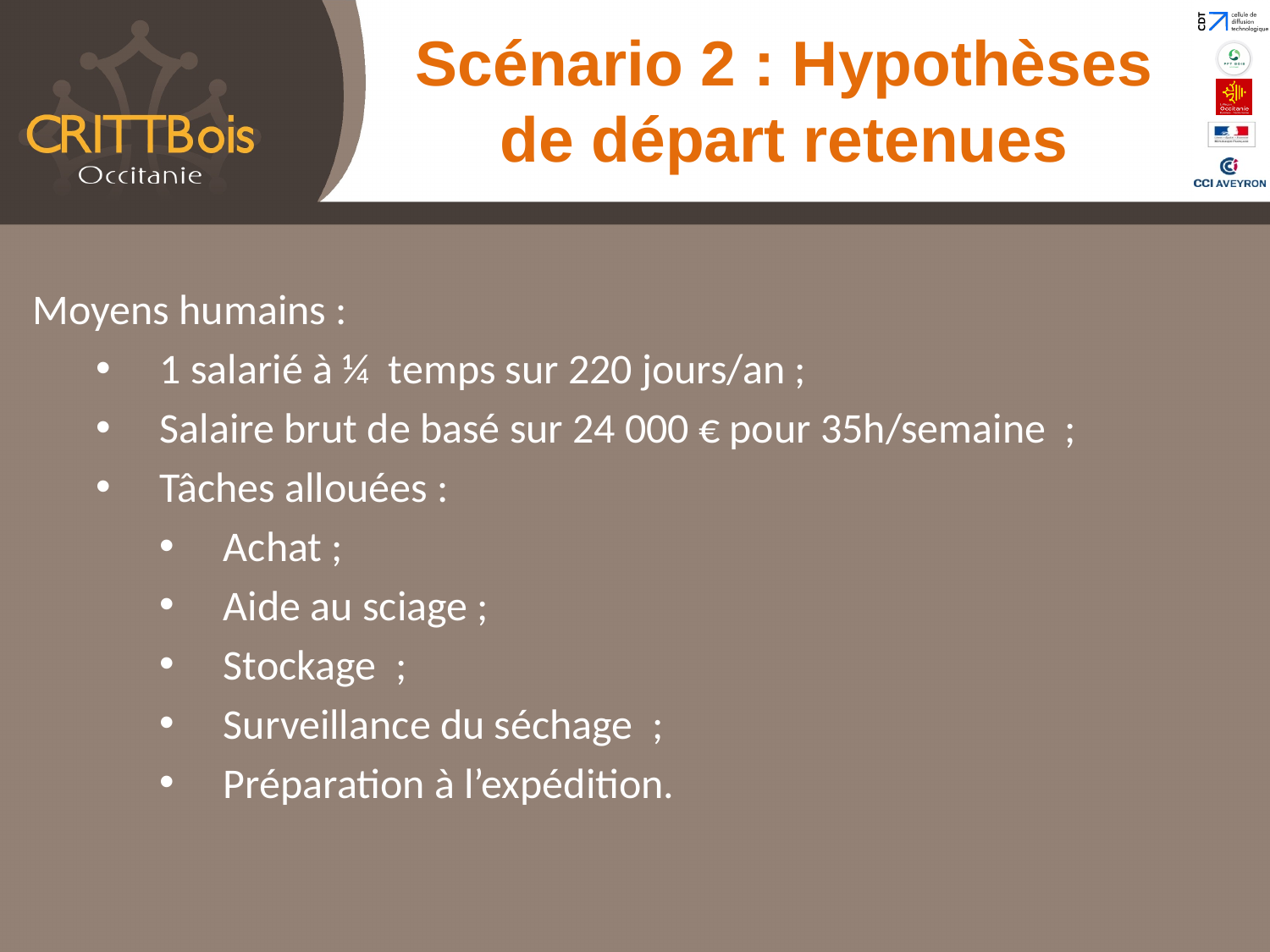

Scénario 2 : Hypothèses de départ retenues
Moyens humains :
1 salarié à ¼  temps sur 220 jours/an ;
Salaire brut de basé sur 24 000 € pour 35h/semaine  ;
Tâches allouées :
Achat ;
Aide au sciage ;
Stockage  ;
Surveillance du séchage  ;
Préparation à l’expédition.